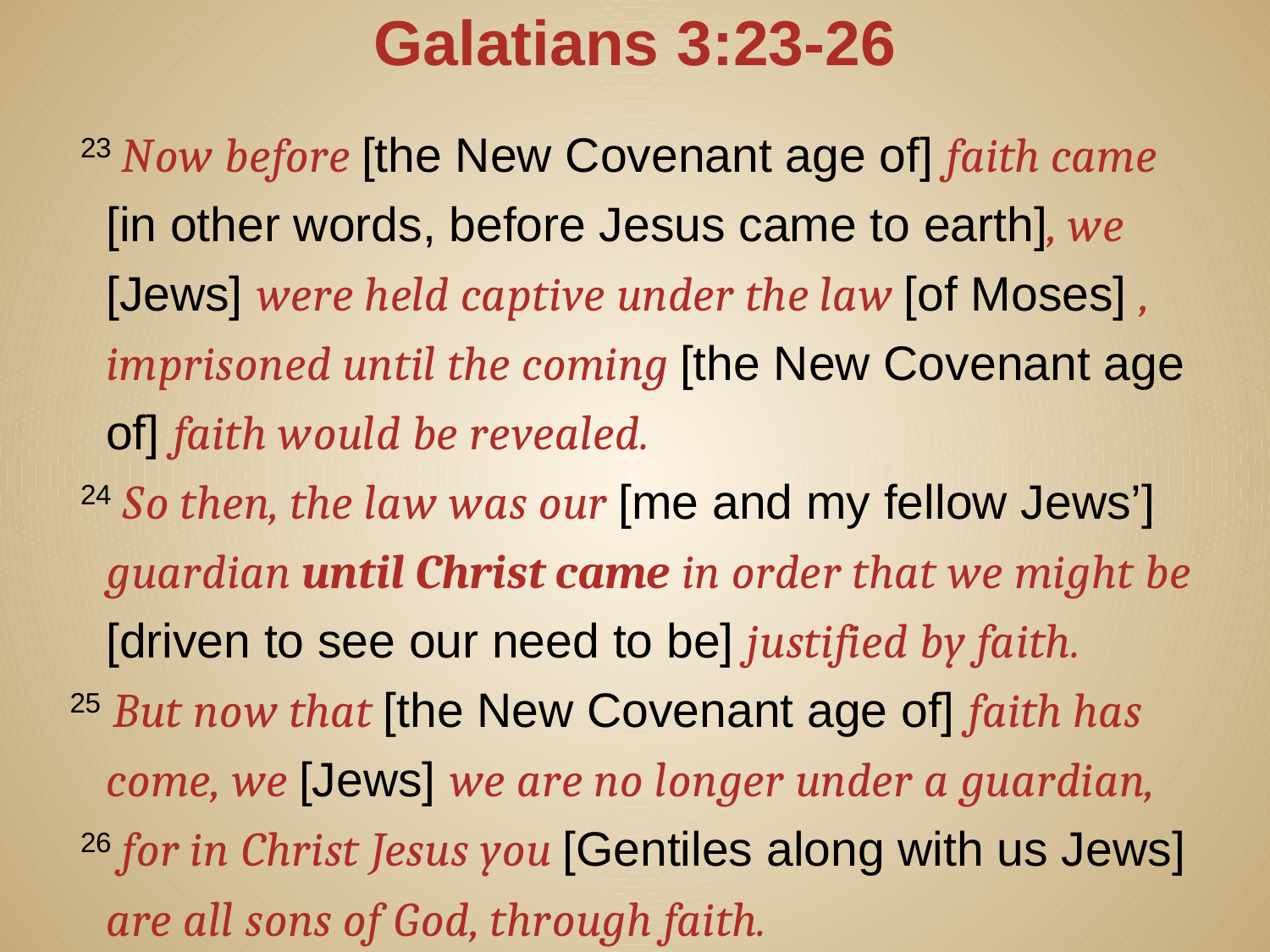

# Galatians 3:23-26
 23 Now before [the New Covenant age of] faith came [in other words, before Jesus came to earth], we [Jews] were held captive under the law [of Moses] , imprisoned until the coming [the New Covenant age of] faith would be revealed.
 24 So then, the law was our [me and my fellow Jews’] guardian until Christ came in order that we might be [driven to see our need to be] justified by faith.
25 But now that [the New Covenant age of] faith has come, we [Jews] we are no longer under a guardian,
 26 for in Christ Jesus you [Gentiles along with us Jews] are all sons of God, through faith.